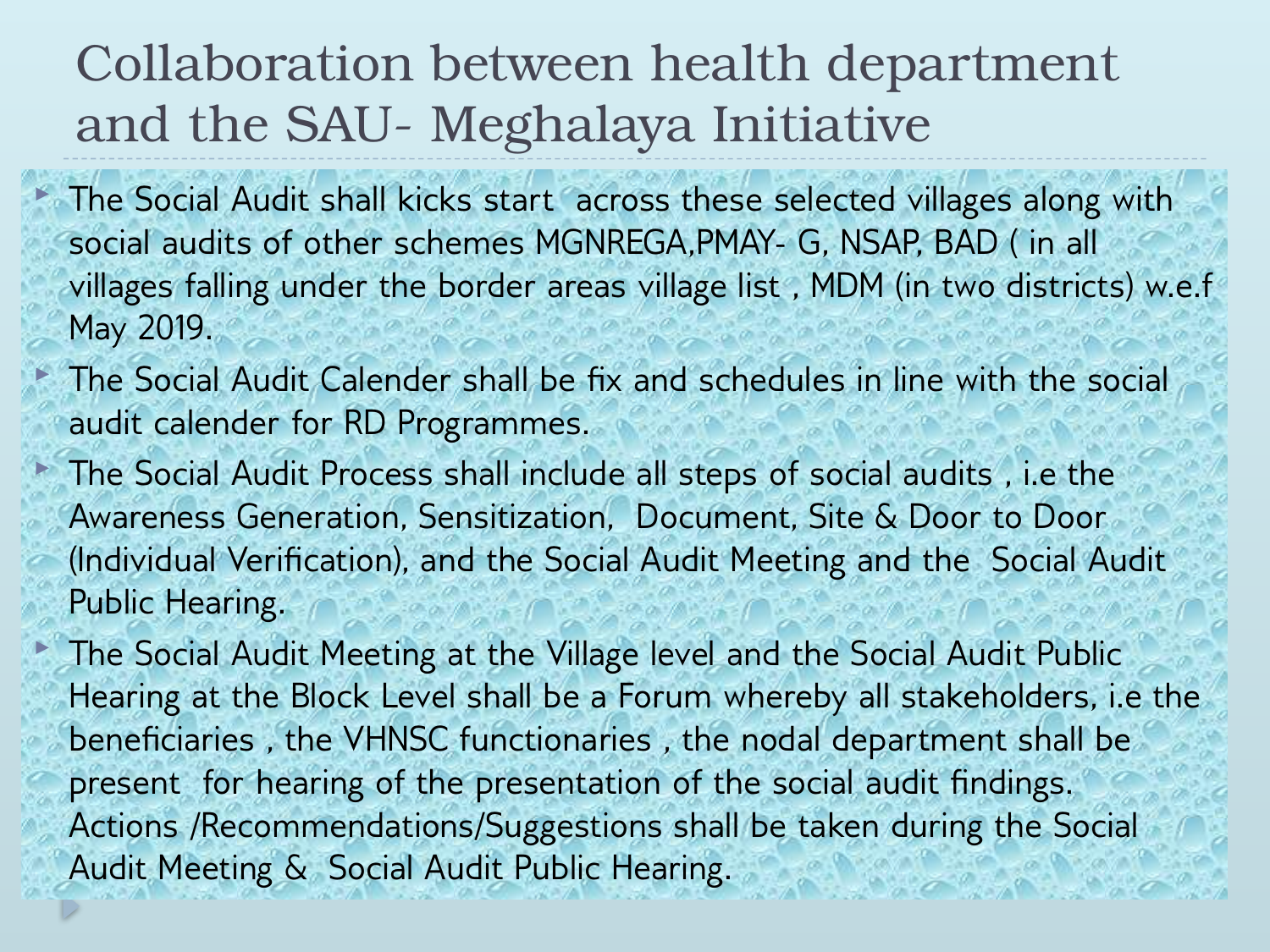

# Collaboration between health department and the SAU- Meghalaya Initiative
The Social Audit shall kicks start  across these selected villages along with social audits of other schemes MGNREGA,PMAY- G, NSAP, BAD ( in all villages falling under the border areas village list , MDM (in two districts) w.e.f May 2019.
The Social Audit Calender shall be fix and schedules in line with the social audit calender for RD Programmes.
The Social Audit Process shall include all steps of social audits , i.e the Awareness Generation, Sensitization,  Document, Site & Door to Door (Individual Verification), and the Social Audit Meeting and the  Social Audit Public Hearing.
The Social Audit Meeting at the Village level and the Social Audit Public Hearing at the Block Level shall be a Forum whereby all stakeholders, i.e the beneficiaries , the VHNSC functionaries , the nodal department shall be present  for hearing of the presentation of the social audit findings. Actions /Recommendations/Suggestions shall be taken during the Social Audit Meeting &  Social Audit Public Hearing.